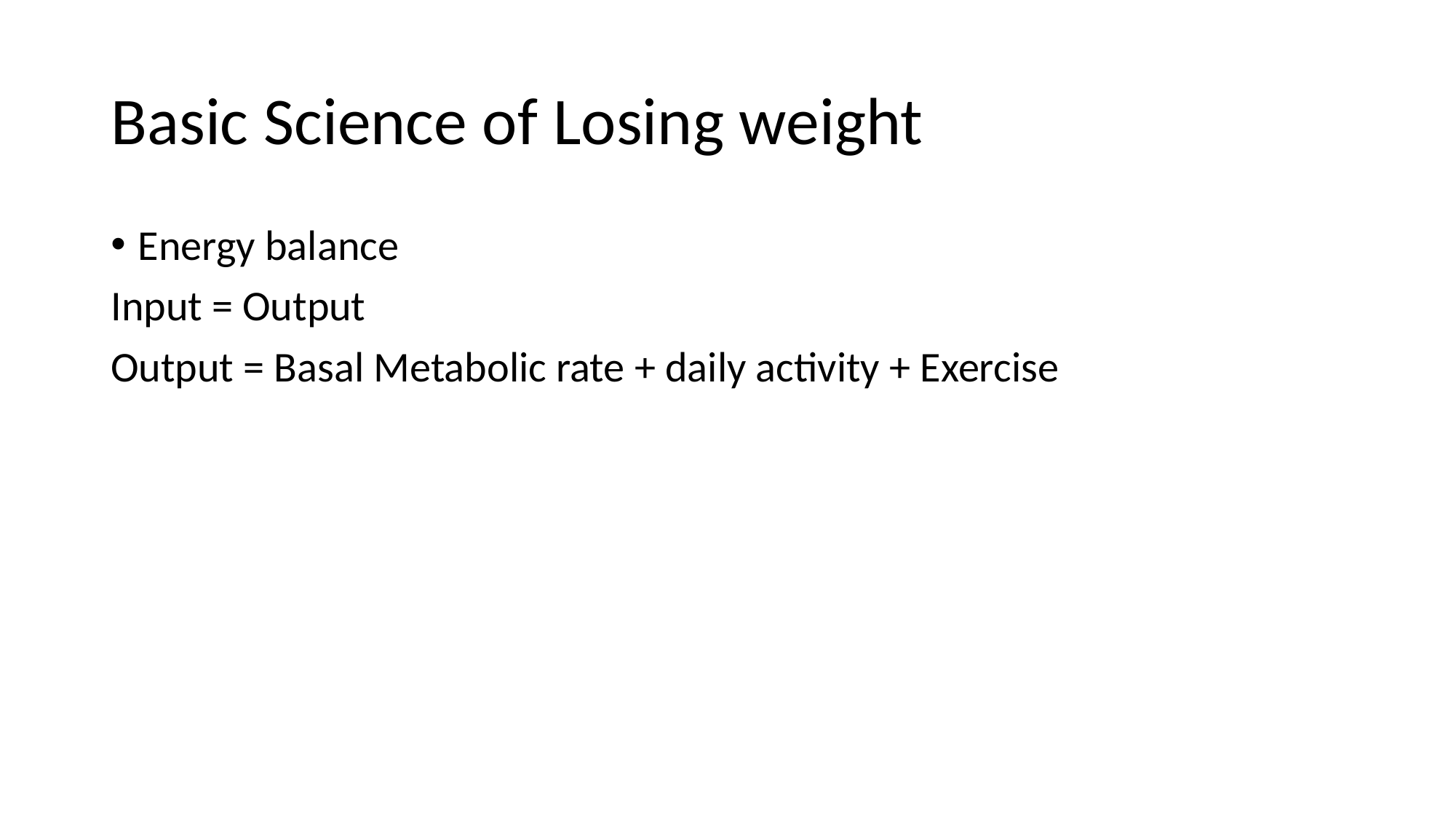

# Basic Science of Losing weight
Energy balance
Input = Output
Output = Basal Metabolic rate + daily activity + Exercise